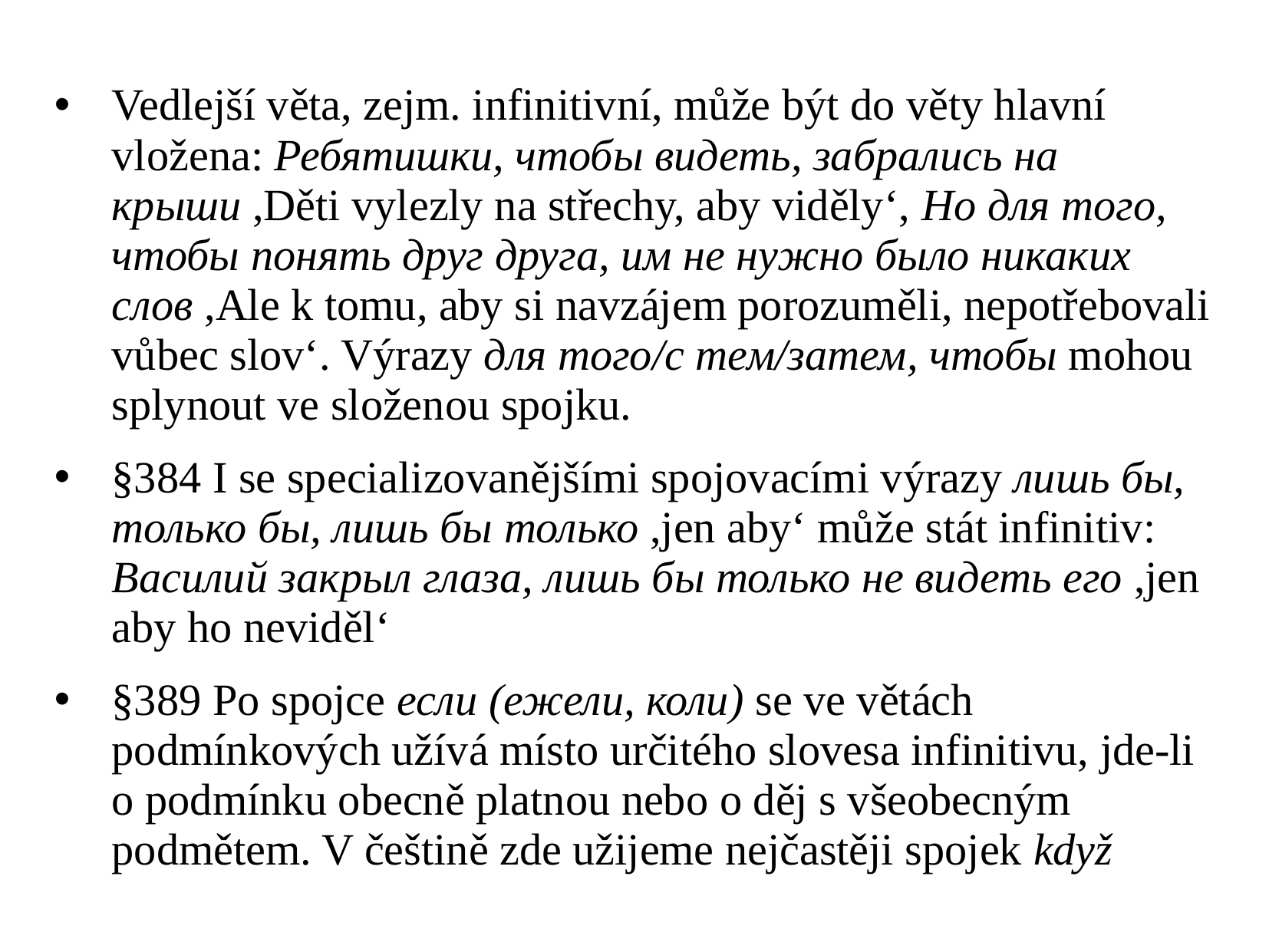

Vedlejší věta, zejm. infinitivní, může být do věty hlavní vložena: Ребятишки, чтобы видеть, забрались на крыши ,Děti vylezly na střechy, aby viděly‘, Но для того, чтобы понять друг друга, им не нужно было никаких слов ,Ale k tomu, aby si navzájem porozuměli, nepotřebovali vůbec slov‘. Výrazy для того/с тем/затем, чтобы mohou splynout ve složenou spojku.
§384 I se specializovanějšími spojovacími výrazy лишь бы, только бы, лишь бы только ,jen aby‘ může stát infinitiv: Василий закрыл глаза, лишь бы только не видеть его ,jen aby ho neviděl‘
§389 Po spojce если (ежели, коли) se ve větách podmínkových užívá místo určitého slovesa infinitivu, jde-li o podmínku obecně platnou nebo o děj s všeobecným podmětem. V češtině zde užijeme nejčastěji spojek když